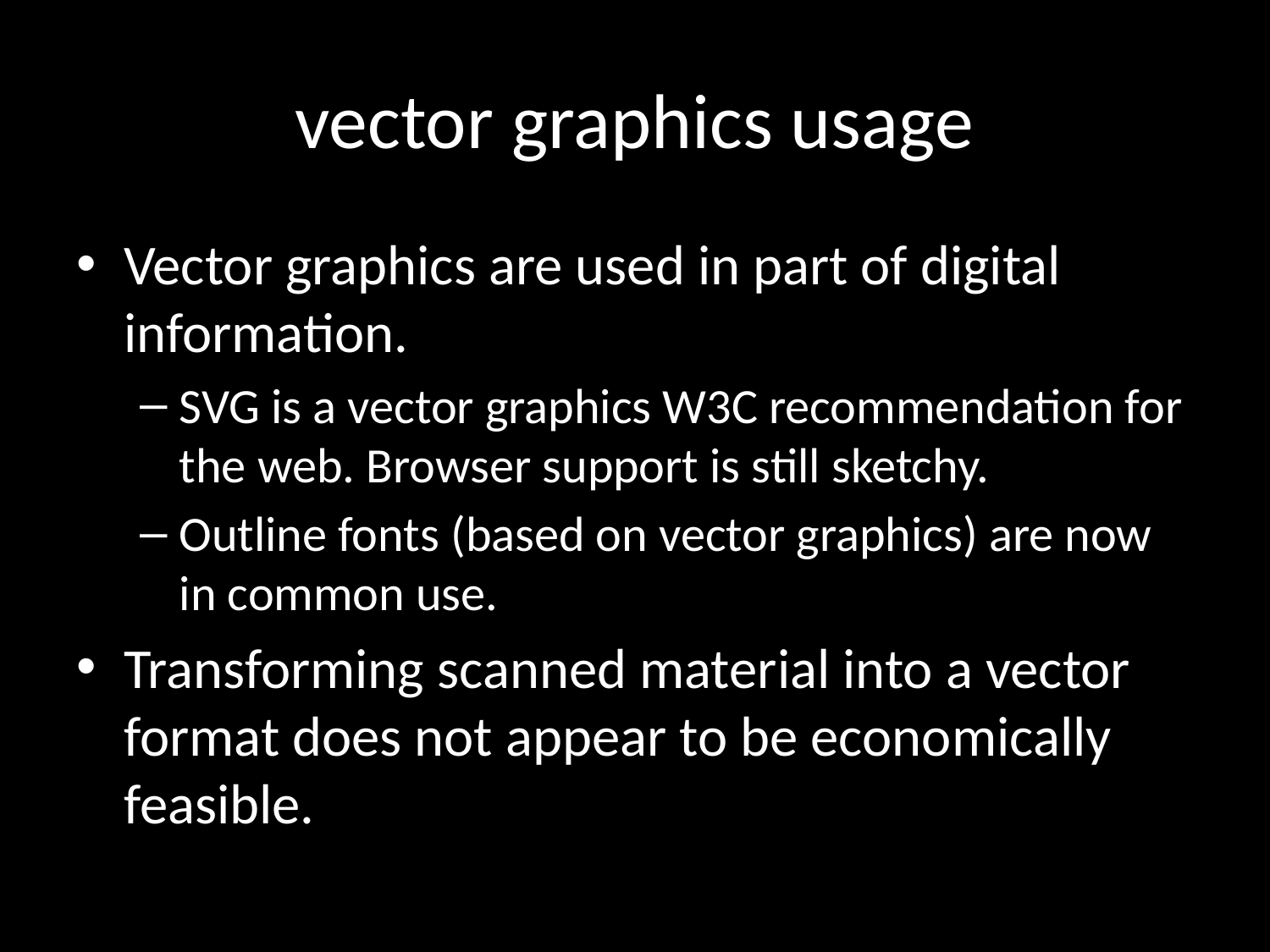

# vector graphics usage
Vector graphics are used in part of digital information.
SVG is a vector graphics W3C recommendation for the web. Browser support is still sketchy.
Outline fonts (based on vector graphics) are now in common use.
Transforming scanned material into a vector format does not appear to be economically feasible.